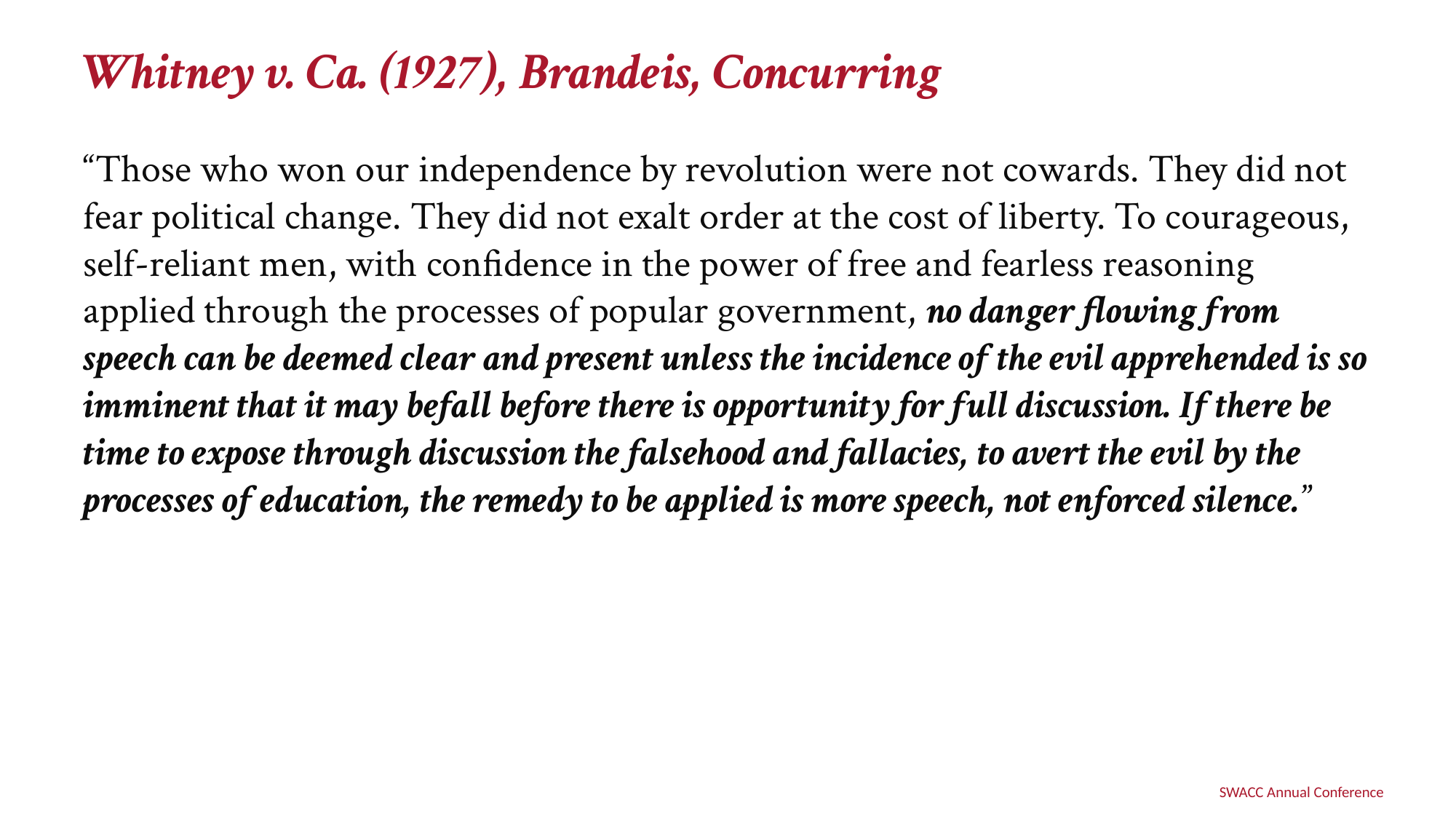

# Whitney v. Ca. (1927), Brandeis, Concurring
“Those who won our independence by revolution were not cowards. They did not fear political change. They did not exalt order at the cost of liberty. To courageous, self-reliant men, with confidence in the power of free and fearless reasoning applied through the processes of popular government, no danger flowing from speech can be deemed clear and present unless the incidence of the evil apprehended is so imminent that it may befall before there is opportunity for full discussion. If there be time to expose through discussion the falsehood and fallacies, to avert the evil by the processes of education, the remedy to be applied is more speech, not enforced silence.”